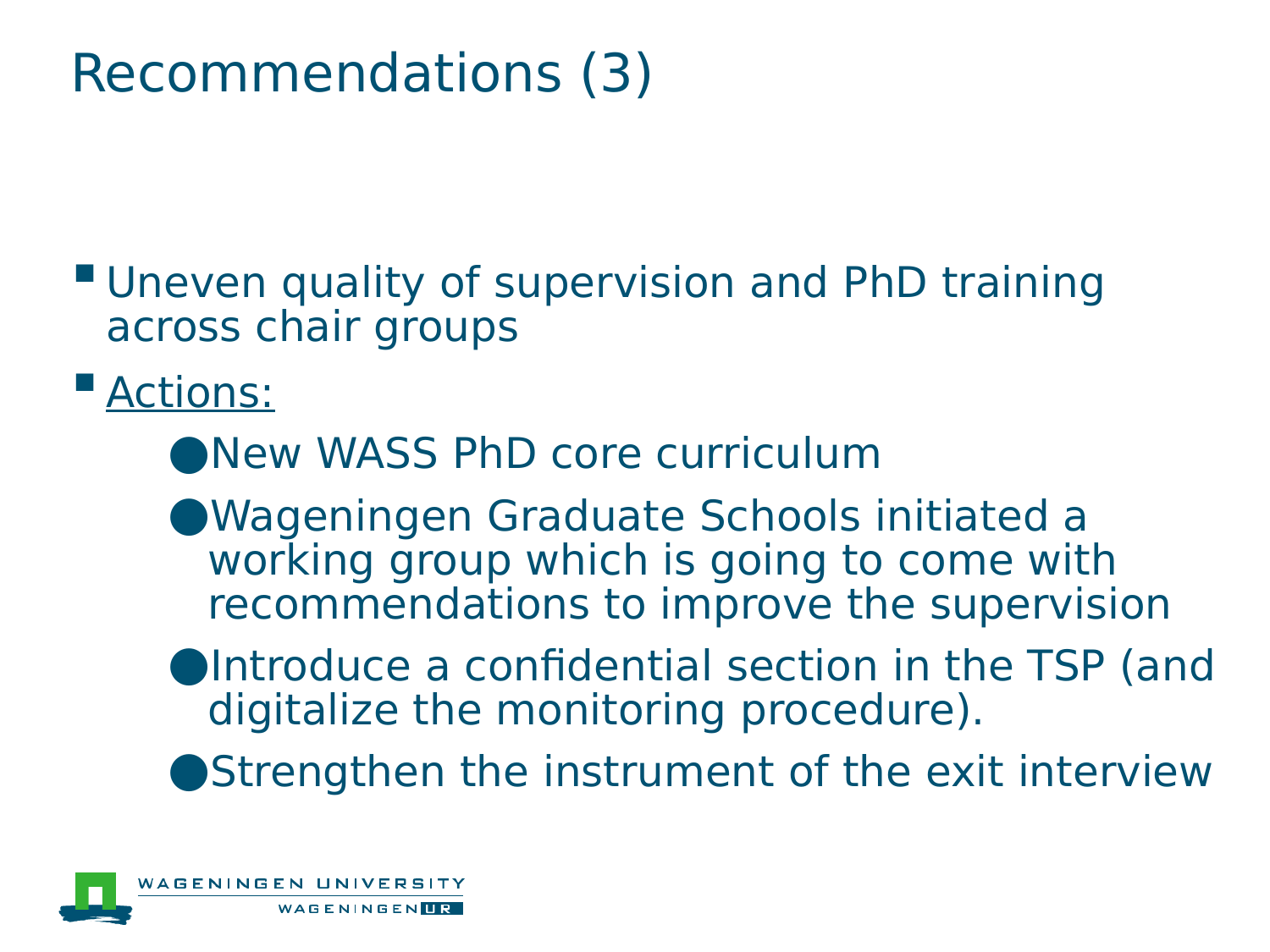

# Recommendations (3)
Uneven quality of supervision and PhD training across chair groups
Actions:
New WASS PhD core curriculum
Wageningen Graduate Schools initiated a working group which is going to come with recommendations to improve the supervision
Introduce a confidential section in the TSP (and digitalize the monitoring procedure).
Strengthen the instrument of the exit interview